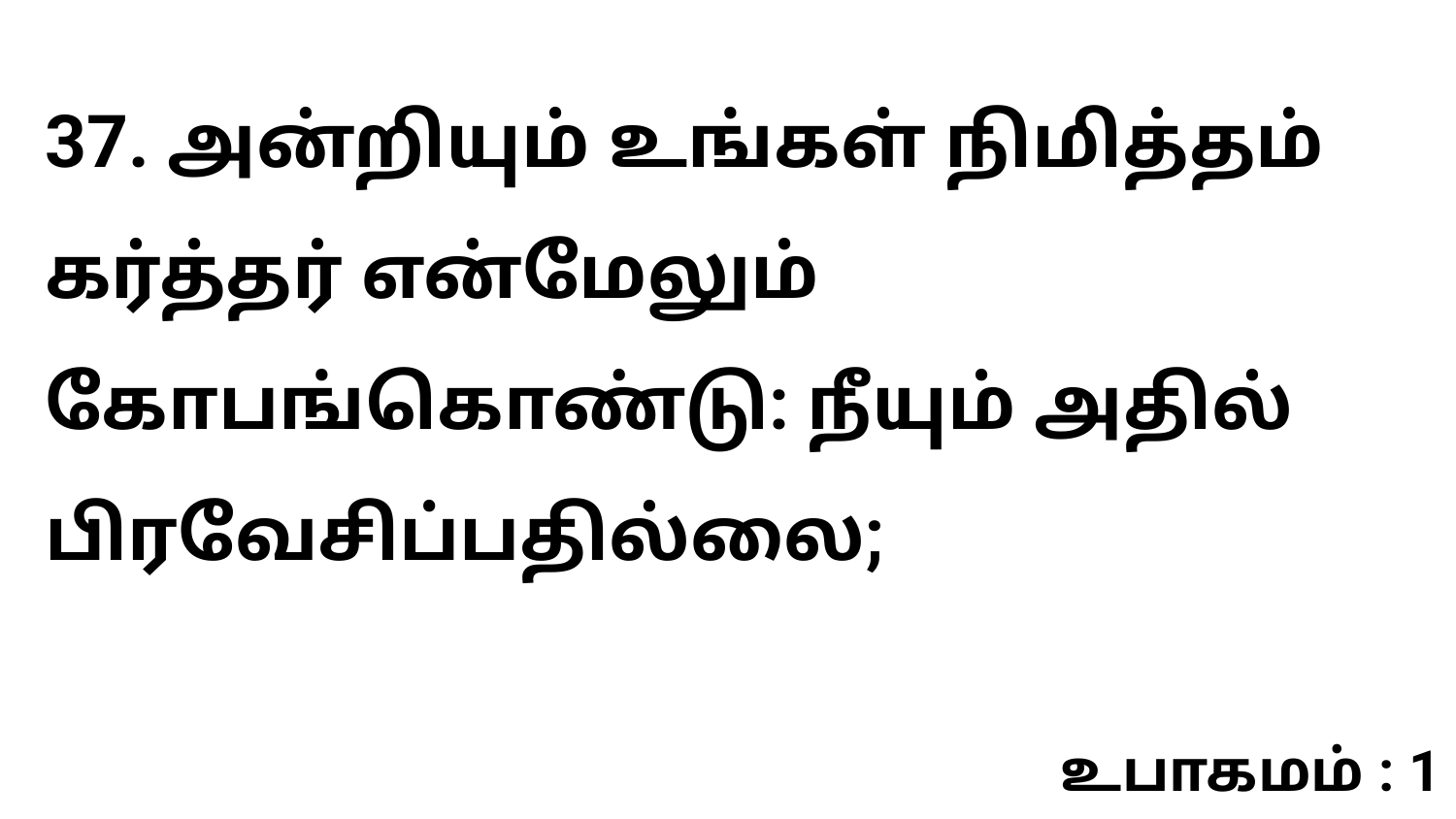

37. அன்றியும் உங்கள் நிமித்தம் கர்த்தர் என்மேலும் கோபங்கொண்டு: நீயும் அதில் பிரவேசிப்பதில்லை;
உபாகமம் : 1